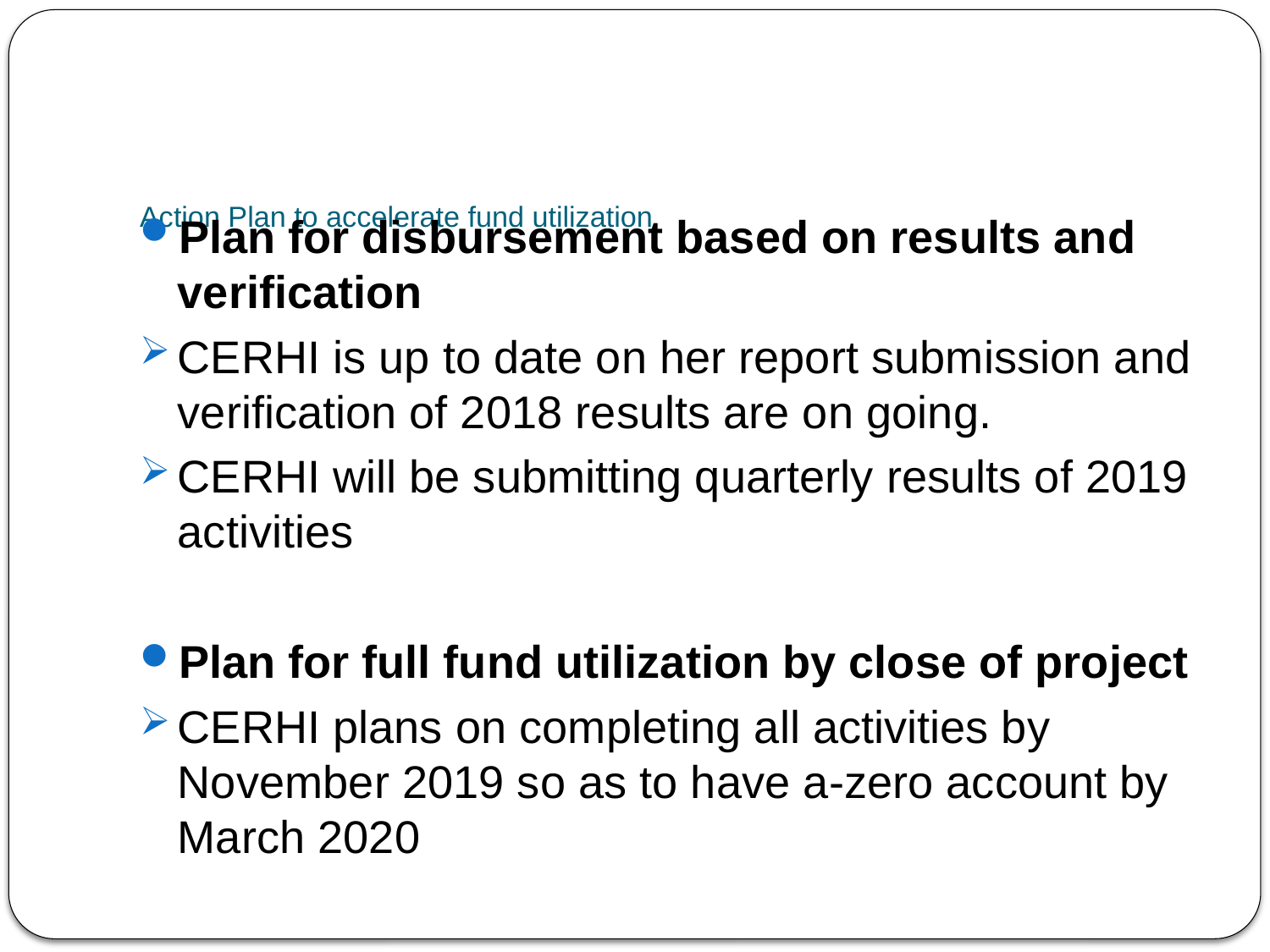

# Action Plan to accelerate fund utilization
Plan for disbursement based on results and verification
CERHI is up to date on her report submission and verification of 2018 results are on going.
CERHI will be submitting quarterly results of 2019 activities

Plan for full fund utilization by close of project
CERHI plans on completing all activities by November 2019 so as to have a-zero account by March 2020